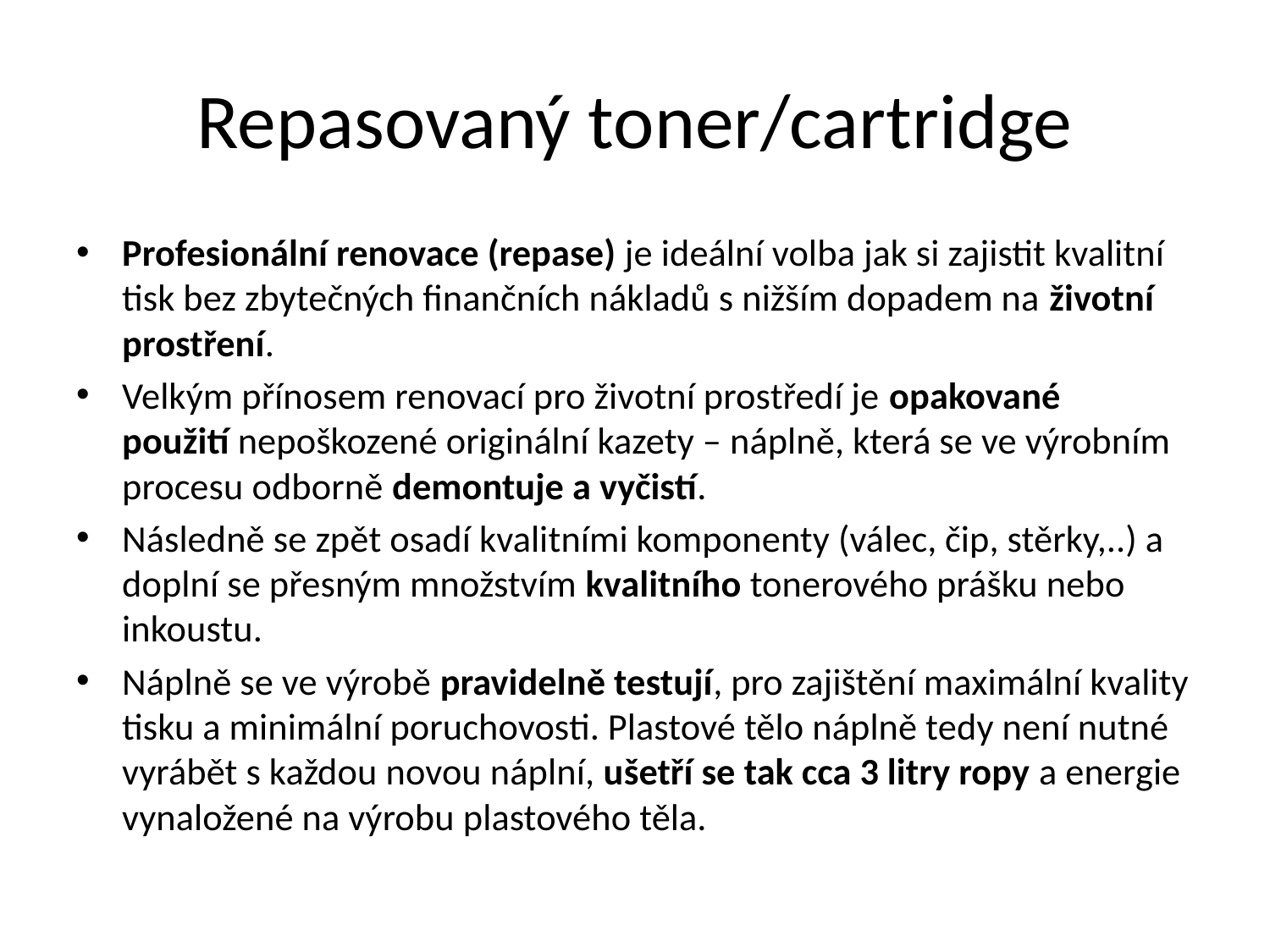

# Repasovaný toner/cartridge
Profesionální renovace (repase) je ideální volba jak si zajistit kvalitní tisk bez zbytečných finančních nákladů s nižším dopadem na životní prostření.
Velkým přínosem renovací pro životní prostředí je opakované použití nepoškozené originální kazety – náplně, která se ve výrobním procesu odborně demontuje a vyčistí.
Následně se zpět osadí kvalitními komponenty (válec, čip, stěrky,..) a doplní se přesným množstvím kvalitního tonerového prášku nebo inkoustu.
Náplně se ve výrobě pravidelně testují, pro zajištění maximální kvality tisku a minimální poruchovosti. Plastové tělo náplně tedy není nutné vyrábět s každou novou náplní, ušetří se tak cca 3 litry ropy a energie vynaložené na výrobu plastového těla.